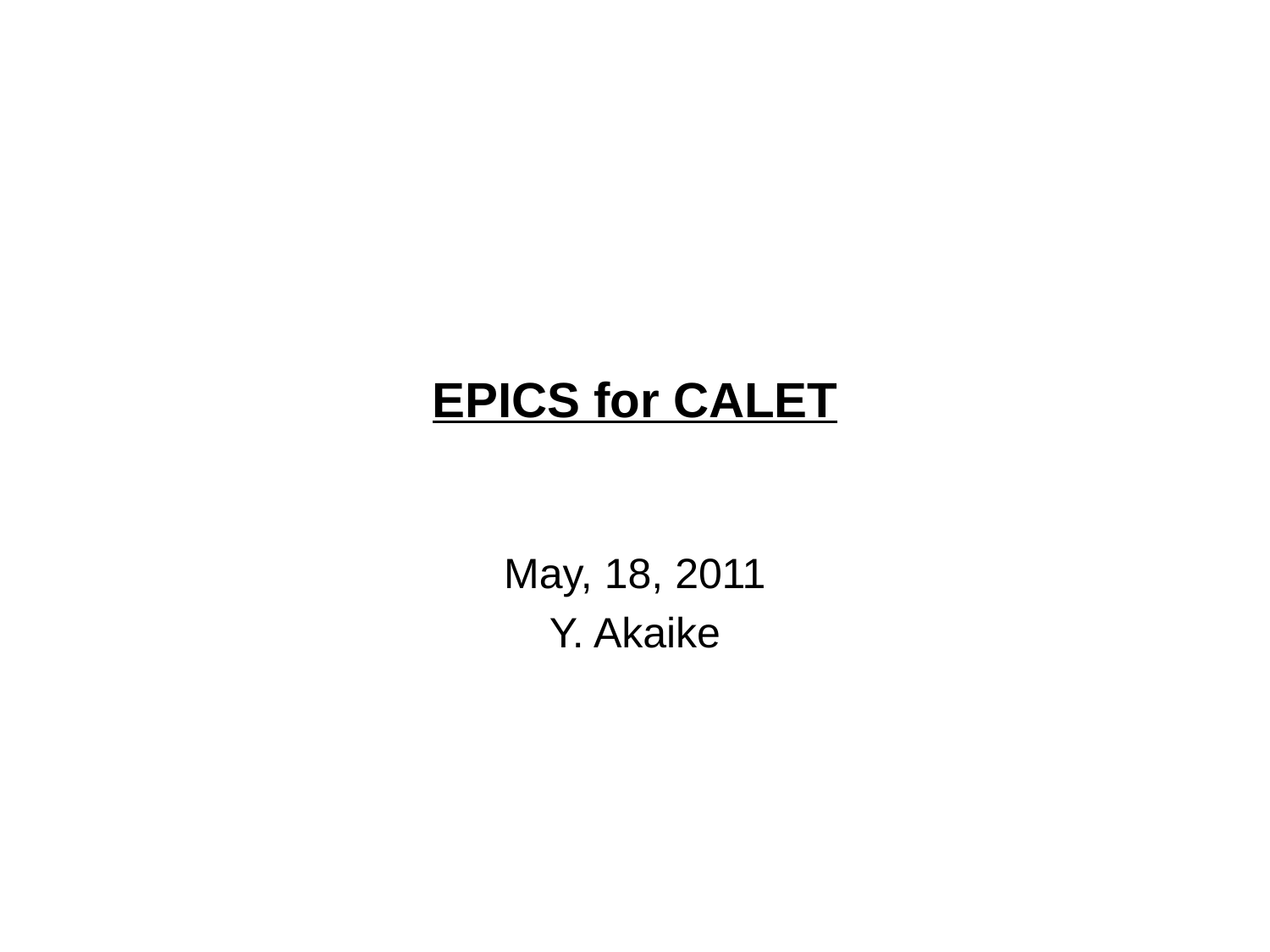

# EPICS for CALET
May, 18, 2011
Y. Akaike